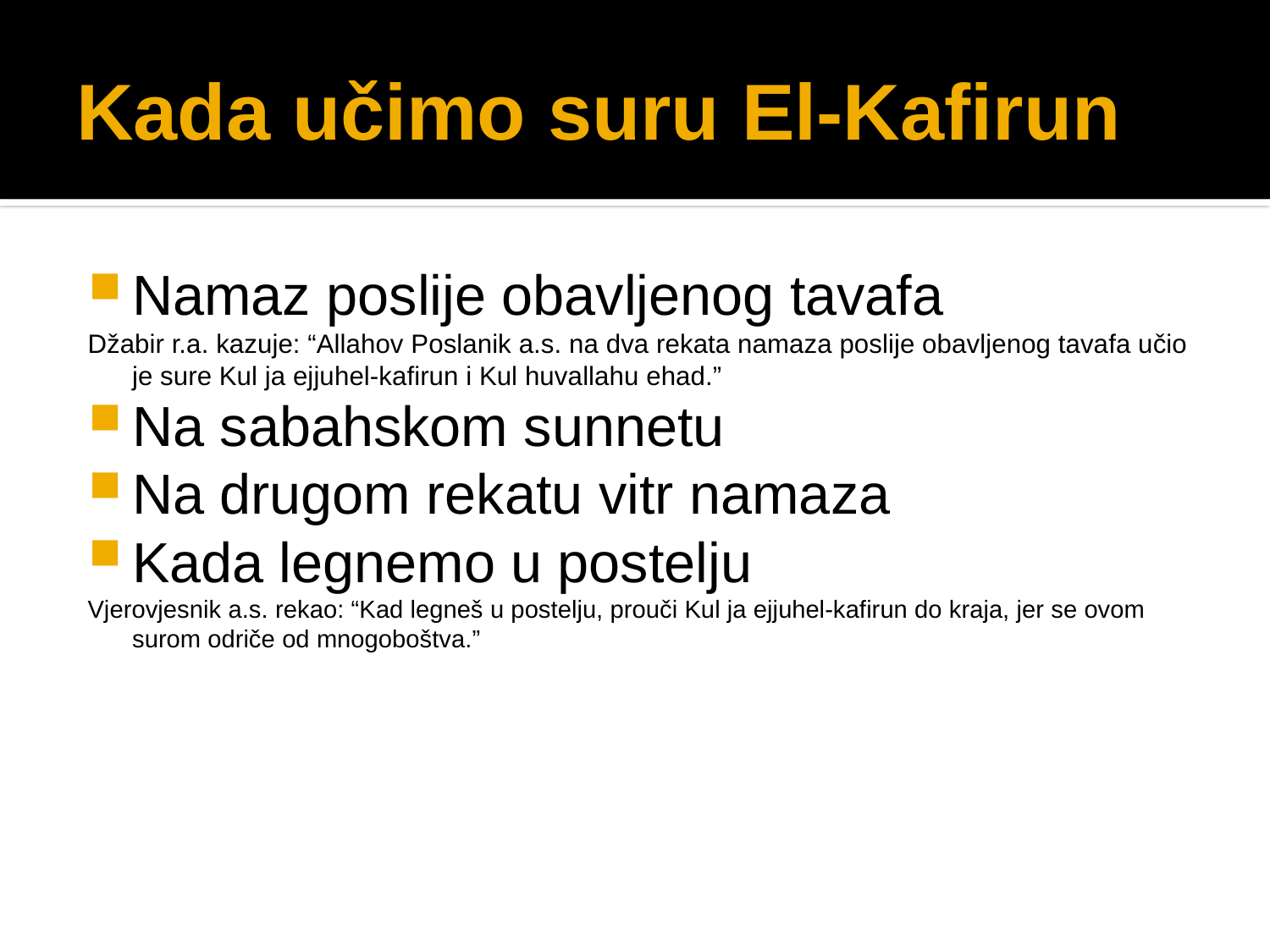

# Kada učimo suru El-Kafirun
Namaz poslije obavljenog tavafa
Džabir r.a. kazuje: “Allahov Poslanik a.s. na dva rekata namaza poslije obavljenog tavafa učio je sure Kul ja ejjuhel-kafirun i Kul huvallahu ehad.”
Na sabahskom sunnetu
Na drugom rekatu vitr namaza
Kada legnemo u postelju
Vjerovjesnik a.s. rekao: “Kad legneš u postelju, prouči Kul ja ejjuhel-kafirun do kraja, jer se ovom surom odriče od mnogoboštva.”